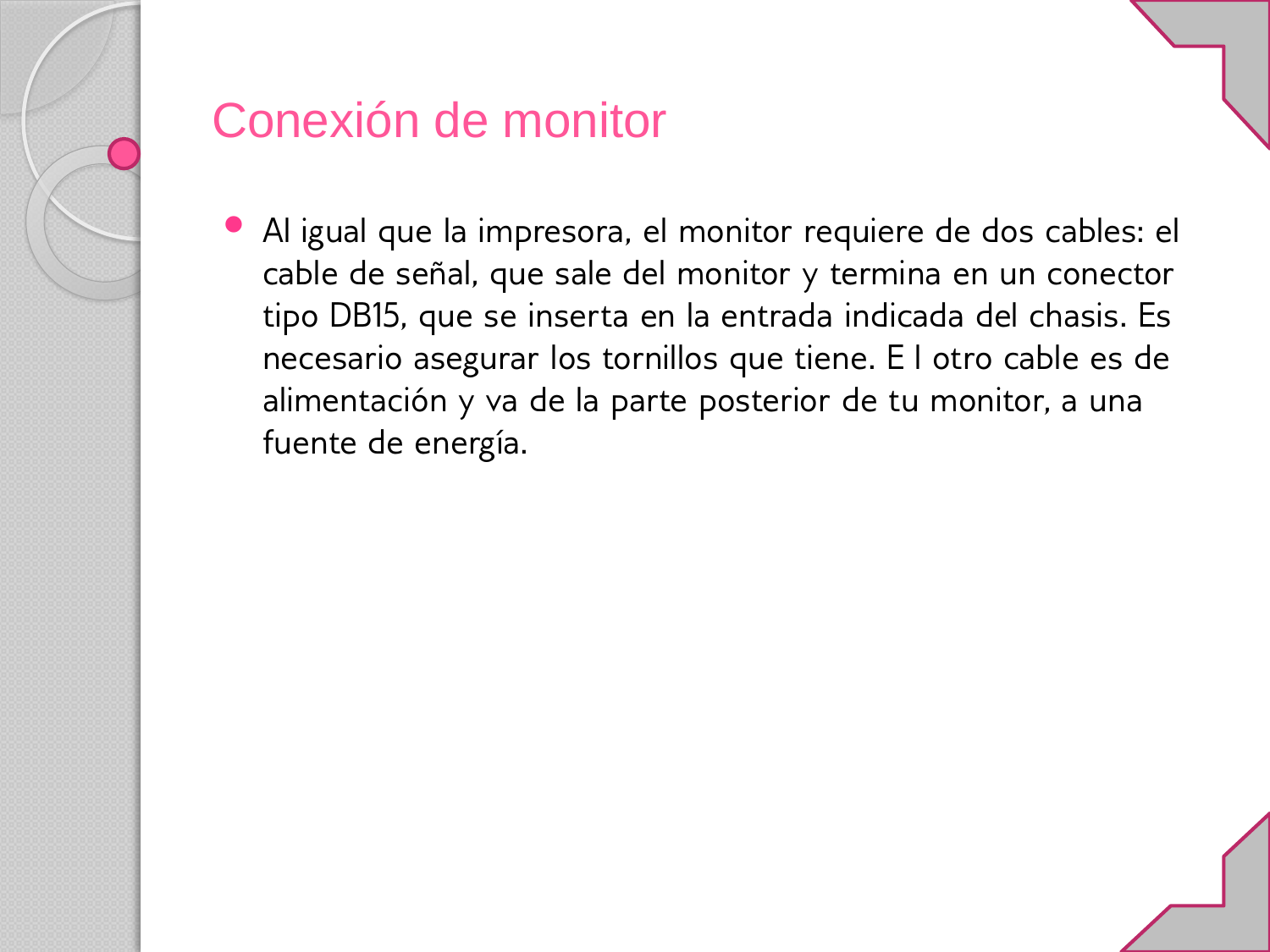

# Conexión de monitor

Al igual que la impresora, el monitor requiere de dos cables: el cable de señal, que sale del monitor y termina en un conector tipo DB15, que se inserta en la entrada indicada del chasis. Es necesario asegurar los tornillos que tiene. E l otro cable es de alimentación y va de la parte posterior de tu monitor, a una fuente de energía.